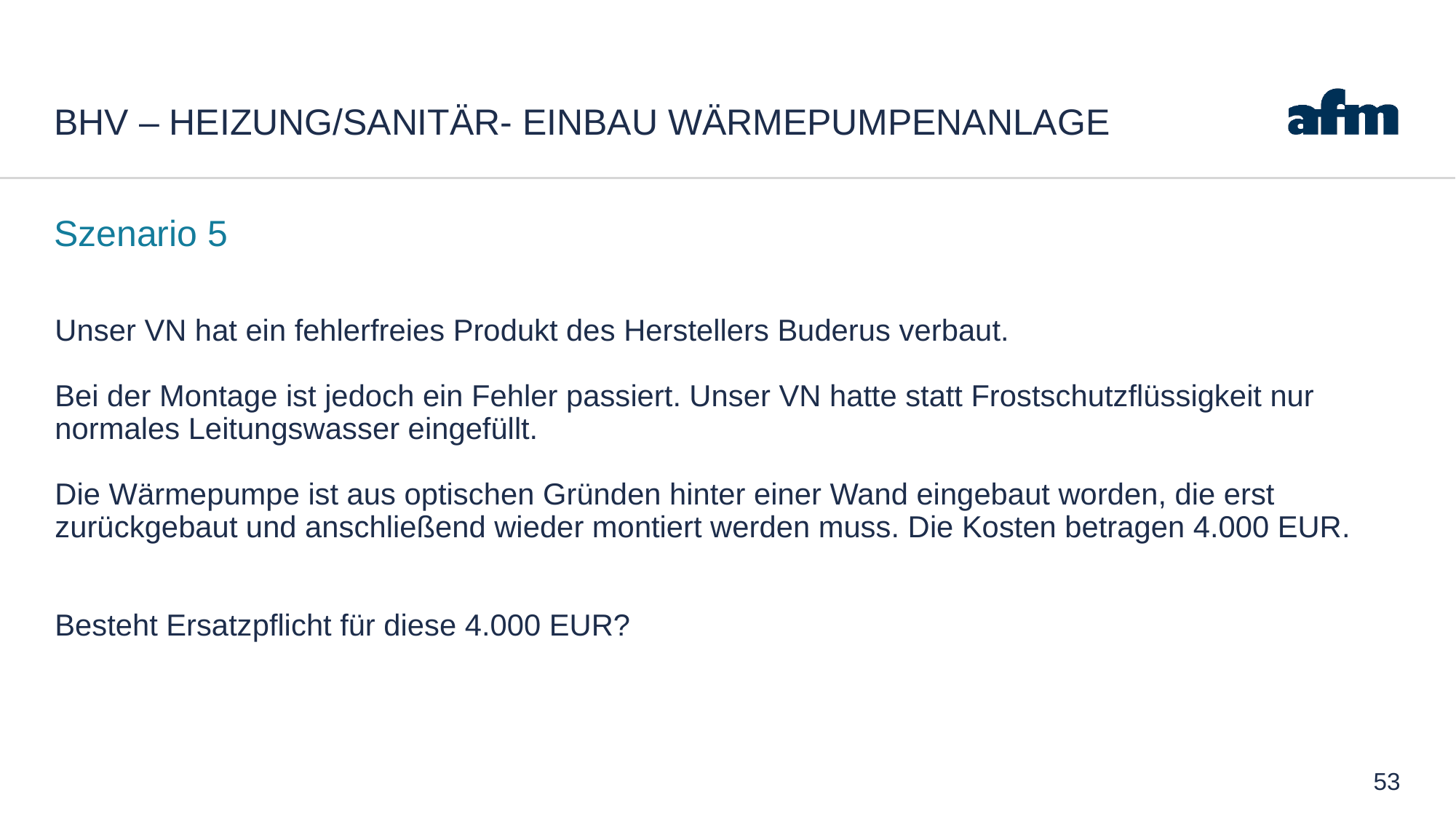

# BHV – Heizung/Sanitär- Einbau Wärmepumpenanlage
Szenario 5
Unser VN hat ein fehlerfreies Produkt des Herstellers Buderus verbaut.

Bei der Montage ist jedoch ein Fehler passiert. Unser VN hatte statt Frostschutzflüssigkeit nur normales Leitungswasser eingefüllt.

Die Wärmepumpe ist aus optischen Gründen hinter einer Wand eingebaut worden, die erst zurückgebaut und anschließend wieder montiert werden muss. Die Kosten betragen 4.000 EUR.

Besteht Ersatzpflicht für diese 4.000 EUR?

53